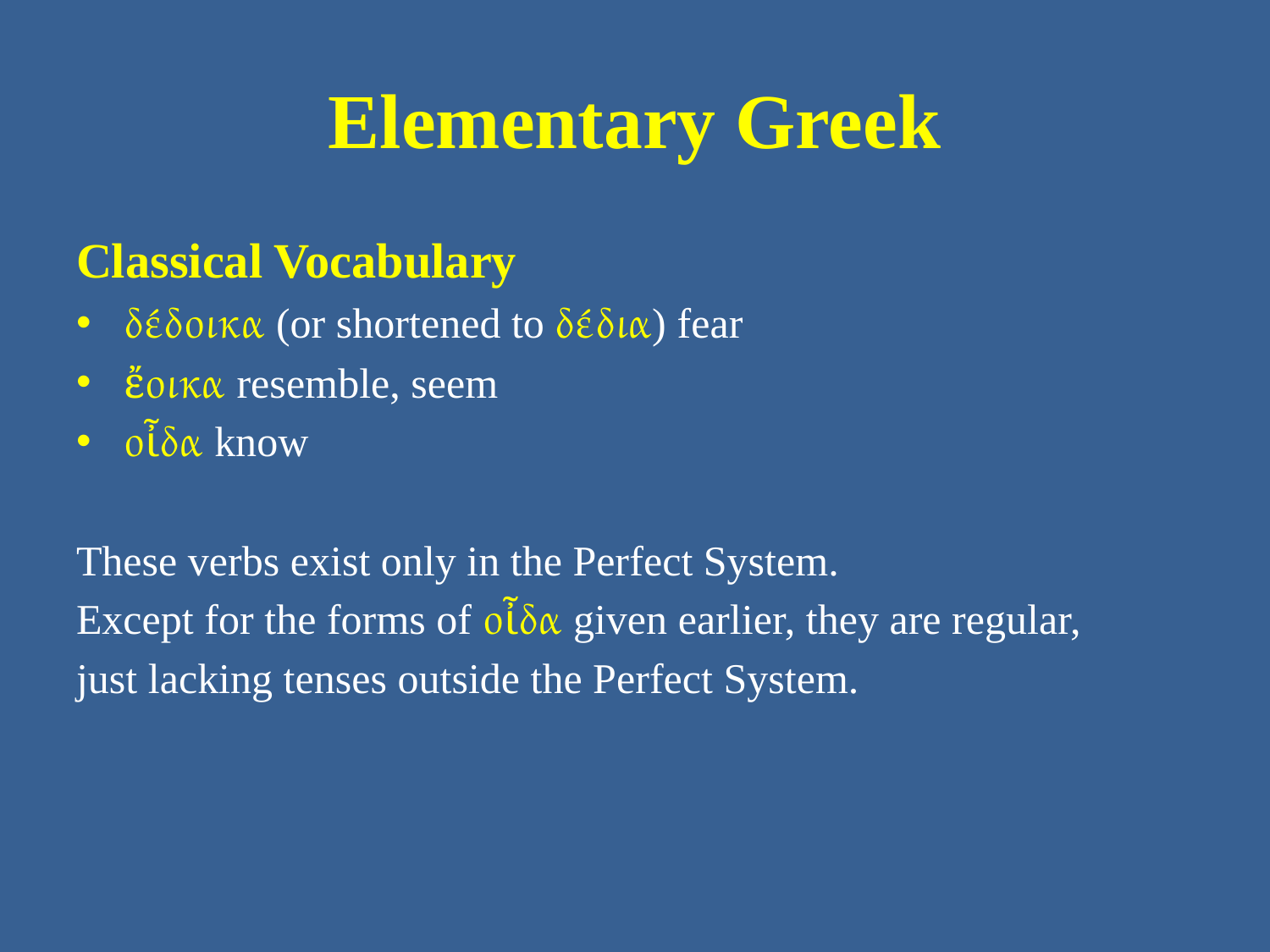

# Elementary Greek
Classical Vocabulary
δέδοικα (or shortened to δέδια) fear
ἔοικα resemble, seem
οἶδα know

These verbs exist only in the Perfect System.
Except for the forms of οἶδα given earlier, they are regular,
just lacking tenses outside the Perfect System.